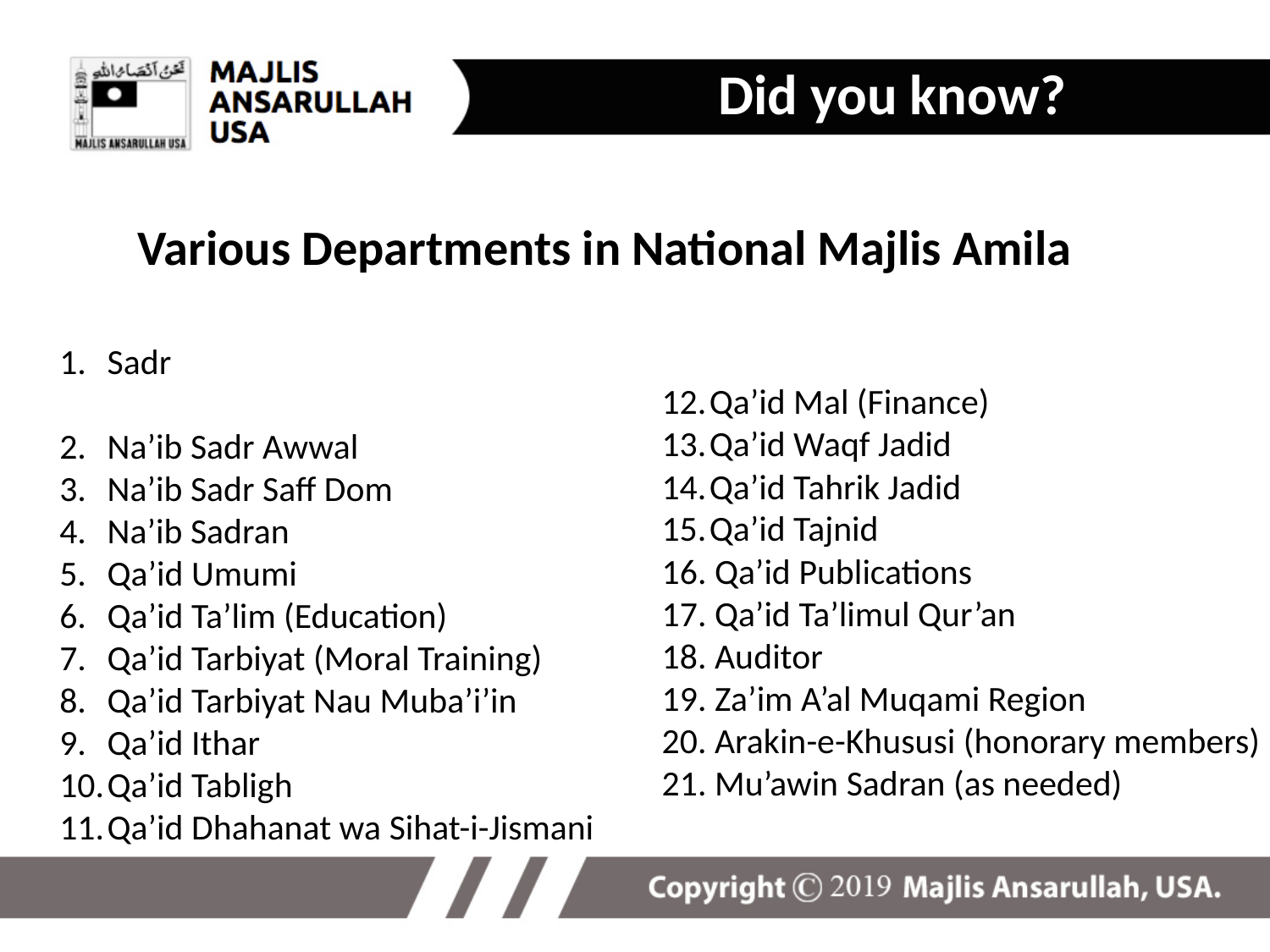

Did you know?
Various Departments in National Majlis Amila
Sadr
Na’ib Sadr Awwal
Na’ib Sadr Saff Dom
Na’ib Sadran
Qa’id Umumi
Qa’id Ta’lim (Education)
Qa’id Tarbiyat (Moral Training)
Qa’id Tarbiyat Nau Muba’i’in
Qa’id Ithar
Qa’id Tabligh
Qa’id Dhahanat wa Sihat-i-Jismani
Qa’id Mal (Finance)
Qa’id Waqf Jadid
Qa’id Tahrik Jadid
Qa’id Tajnid
16. Qa’id Publications
17. Qa’id Ta’limul Qur’an
18. Auditor
19. Za’im A’al Muqami Region
20. Arakin-e-Khususi (honorary members)
21. Mu’awin Sadran (as needed)